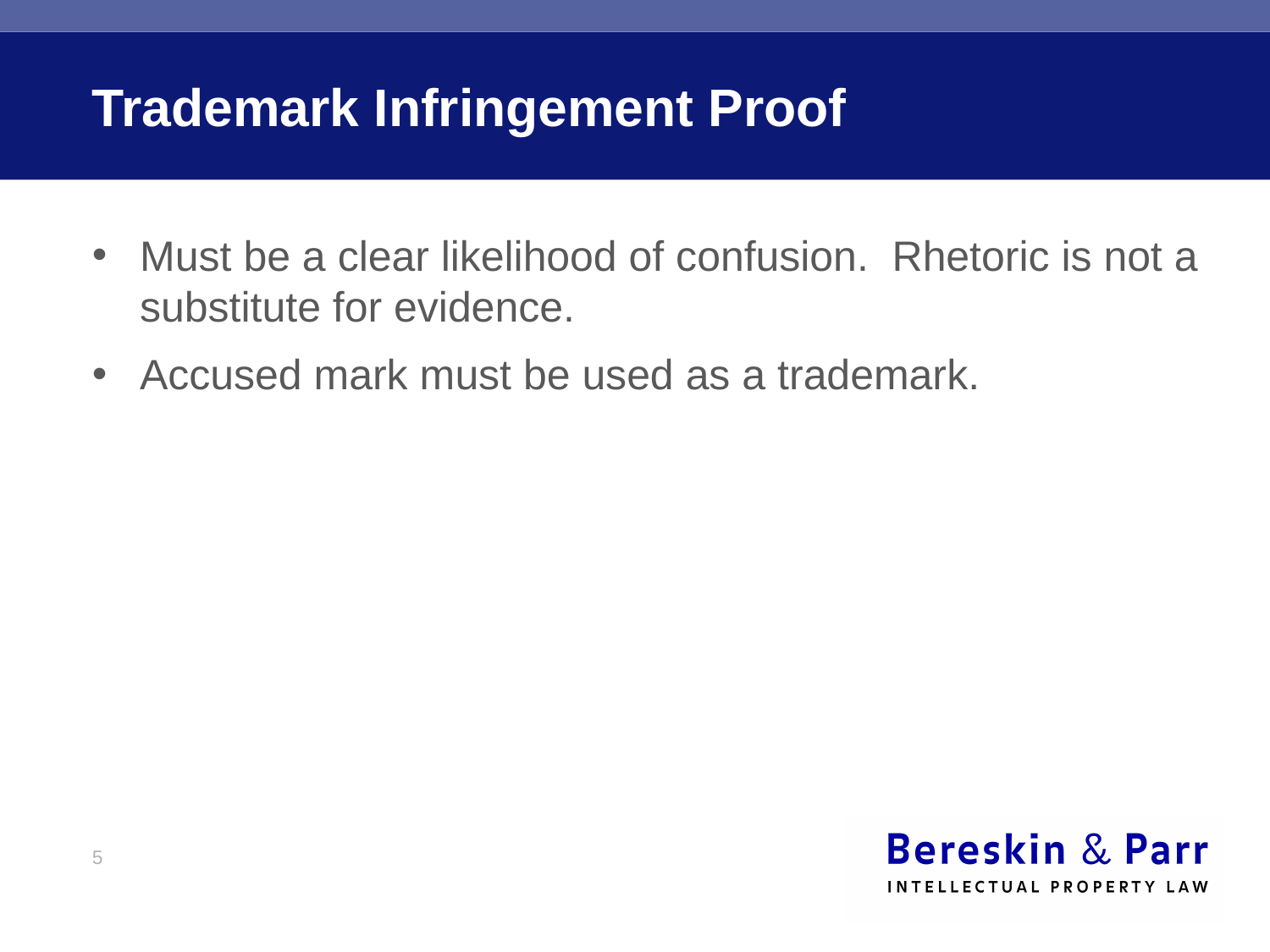

# Trademark Infringement Proof
Must be a clear likelihood of confusion.  Rhetoric is not a substitute for evidence.
Accused mark must be used as a trademark.

5